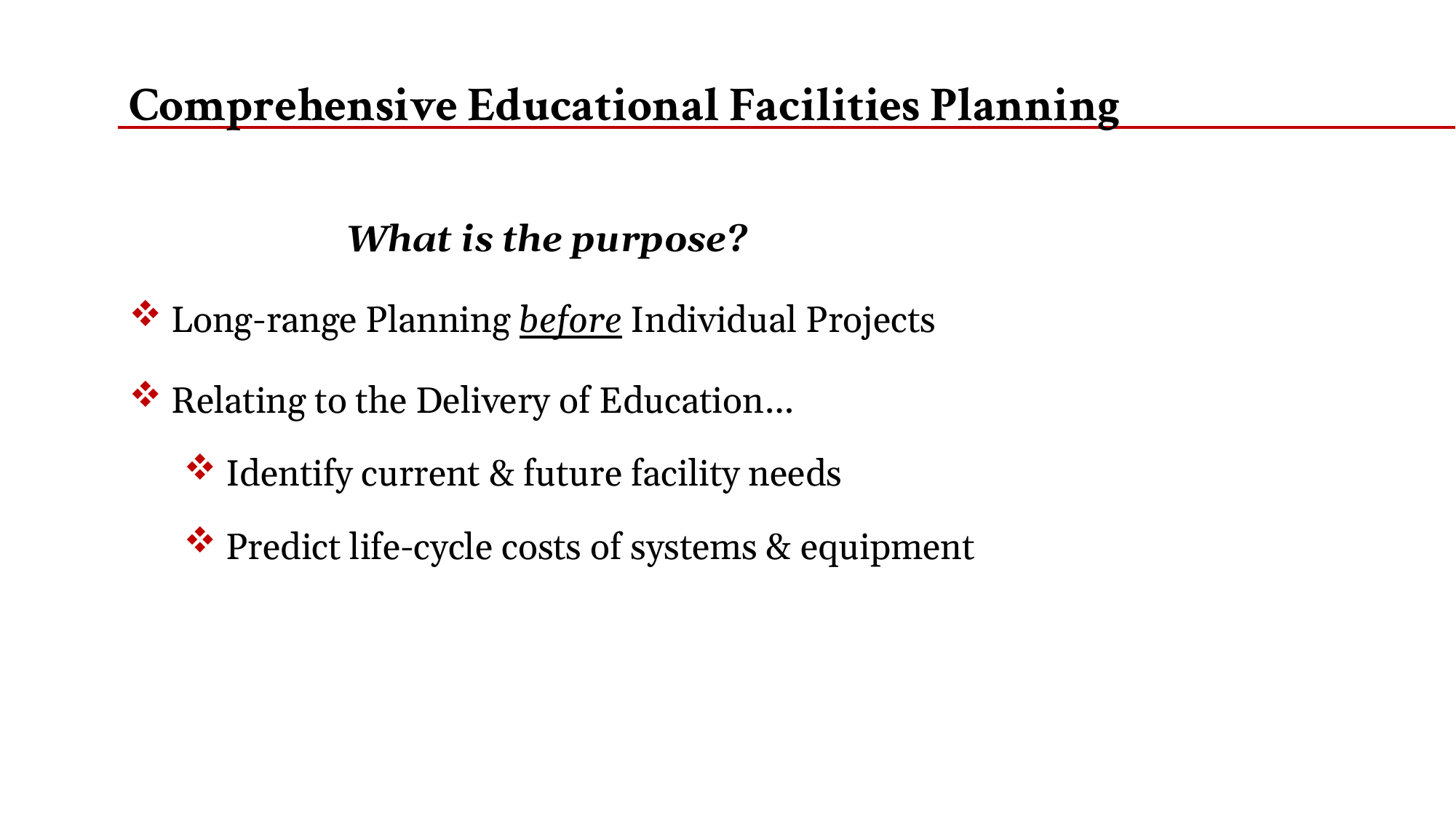

# Comprehensive Educational Facilities Planning

		What is the purpose?
 Long-range Planning before Individual Projects
 Relating to the Delivery of Education…
 Identify current & future facility needs
 Predict life-cycle costs of systems & equipment